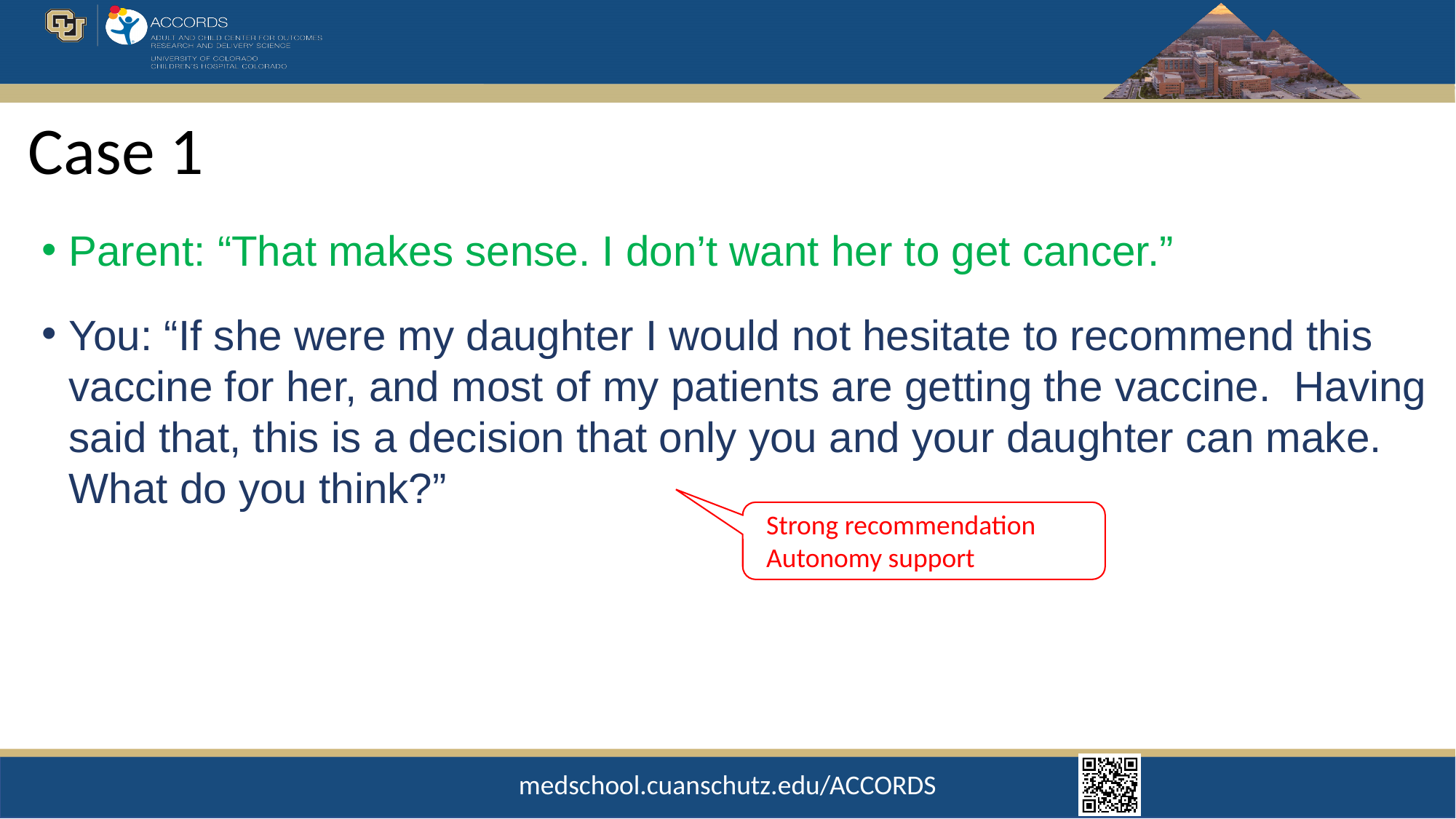

# Case 1
Parent: “That makes sense. I don’t want her to get cancer.”
You: “If she were my daughter I would not hesitate to recommend this vaccine for her, and most of my patients are getting the vaccine.  Having said that, this is a decision that only you and your daughter can make.  What do you think?”

Strong recommendation
Autonomy support